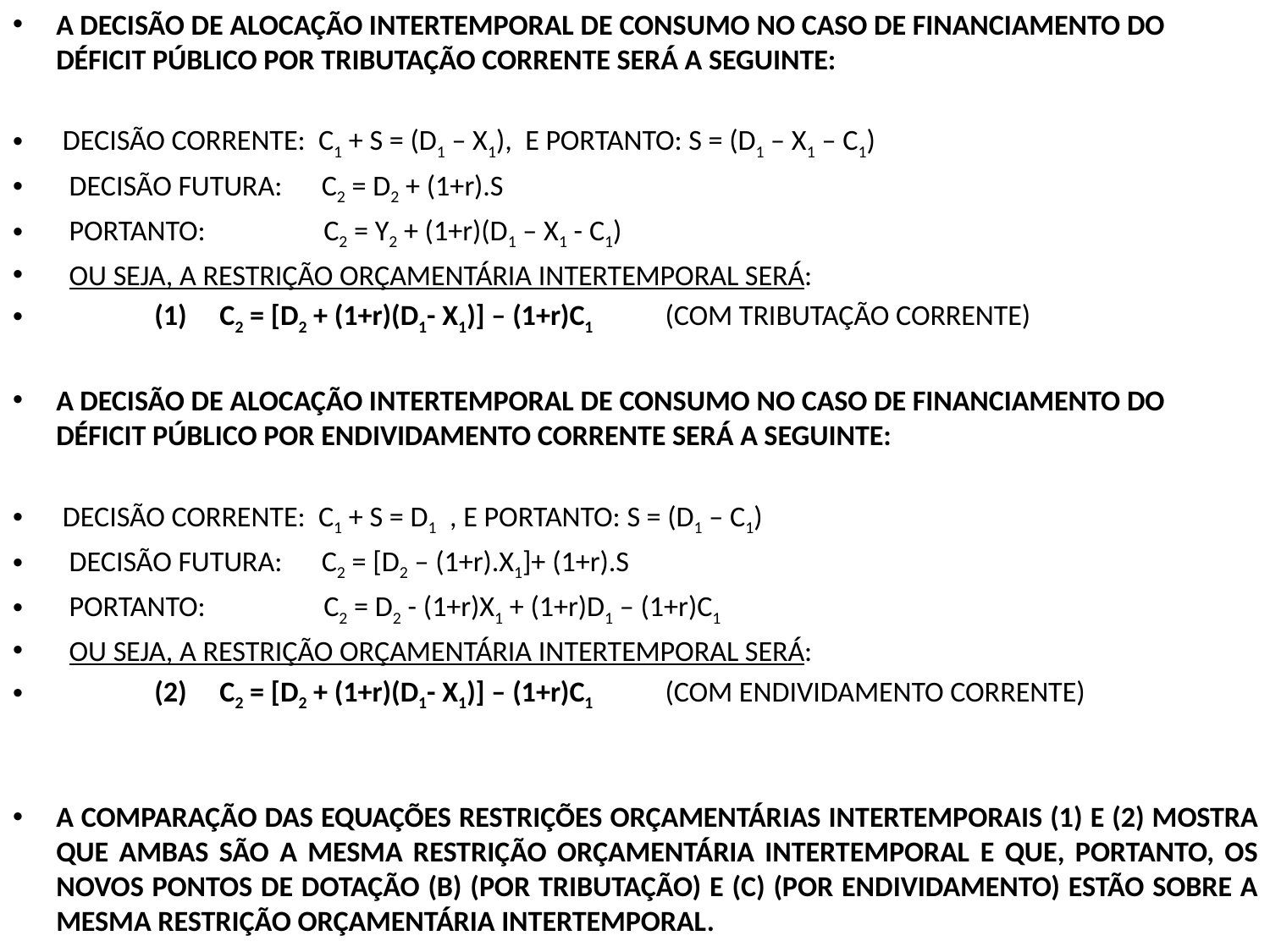

A DECISÃO DE ALOCAÇÃO INTERTEMPORAL DE CONSUMO NO CASO DE FINANCIAMENTO DO DÉFICIT PÚBLICO POR TRIBUTAÇÃO CORRENTE SERÁ A SEGUINTE:

 DECISÃO CORRENTE:  C1 + S = (D1 – X1),  E PORTANTO: S = (D1 – X1 – C1)
  DECISÃO FUTURA:      C2 = D2 + (1+r).S
  PORTANTO:                  C2 = Y2 + (1+r)(D1 – X1 - C1)
  OU SEJA, A RESTRIÇÃO ORÇAMENTÁRIA INTERTEMPORAL SERÁ:
               (1)     C2 = [D2 + (1+r)(D1- X1)] – (1+r)C1           (COM TRIBUTAÇÃO CORRENTE)

A DECISÃO DE ALOCAÇÃO INTERTEMPORAL DE CONSUMO NO CASO DE FINANCIAMENTO DO DÉFICIT PÚBLICO POR ENDIVIDAMENTO CORRENTE SERÁ A SEGUINTE:

 DECISÃO CORRENTE:  C1 + S = D1  , E PORTANTO: S = (D1 – C1)
  DECISÃO FUTURA:      C2 = [D2 – (1+r).X1]+ (1+r).S
  PORTANTO:                  C2 = D2 - (1+r)X1 + (1+r)D1 – (1+r)C1
  OU SEJA, A RESTRIÇÃO ORÇAMENTÁRIA INTERTEMPORAL SERÁ:
               (2)     C2 = [D2 + (1+r)(D1- X1)] – (1+r)C1           (COM ENDIVIDAMENTO CORRENTE)

A COMPARAÇÃO DAS EQUAÇÕES RESTRIÇÕES ORÇAMENTÁRIAS INTERTEMPORAIS (1) E (2) MOSTRA QUE AMBAS SÃO A MESMA RESTRIÇÃO ORÇAMENTÁRIA INTERTEMPORAL E QUE, PORTANTO, OS NOVOS PONTOS DE DOTAÇÃO (B) (POR TRIBUTAÇÃO) E (C) (POR ENDIVIDAMENTO) ESTÃO SOBRE A MESMA RESTRIÇÃO ORÇAMENTÁRIA INTERTEMPORAL.